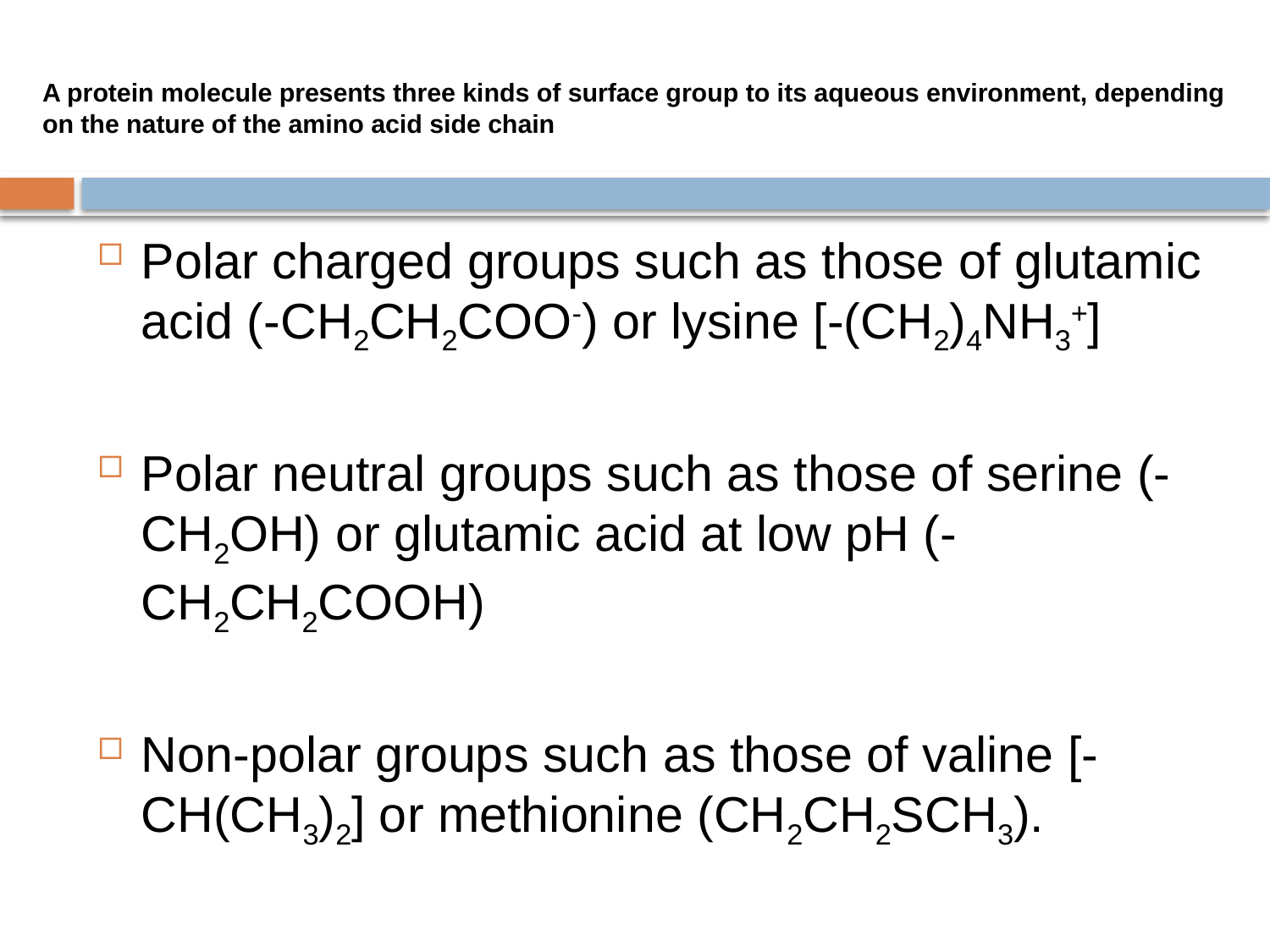

# A protein molecule presents three kinds of surface group to its aqueous environment, depending on the nature of the amino acid side chain
Polar charged groups such as those of glutamic acid (-CH2CH2COO-) or lysine [-(CH2)4NH3+]

Polar neutral groups such as those of serine (-CH2OH) or glutamic acid at low pH (-CH2CH2COOH)

Non-polar groups such as those of valine [-CH(CH3)2] or methionine (CH2CH2SCH3).